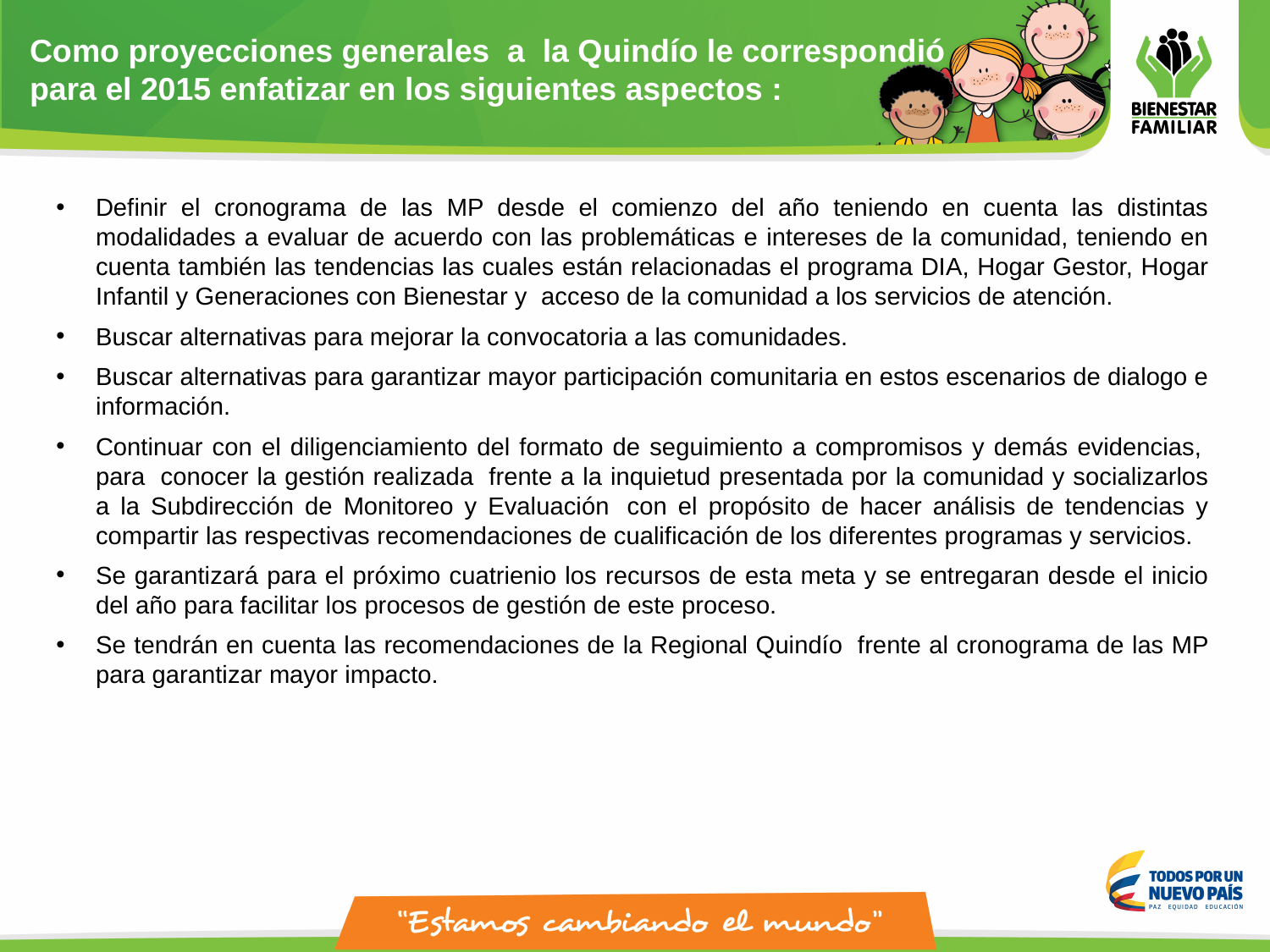

Como proyecciones generales  a  la Quindío le correspondió  para el 2015 enfatizar en los siguientes aspectos :
Definir el cronograma de las MP desde el comienzo del año teniendo en cuenta las distintas modalidades a evaluar de acuerdo con las problemáticas e intereses de la comunidad, teniendo en cuenta también las tendencias las cuales están relacionadas el programa DIA, Hogar Gestor, Hogar Infantil y Generaciones con Bienestar y  acceso de la comunidad a los servicios de atención.
Buscar alternativas para mejorar la convocatoria a las comunidades.
Buscar alternativas para garantizar mayor participación comunitaria en estos escenarios de dialogo e información.
Continuar con el diligenciamiento del formato de seguimiento a compromisos y demás evidencias,  para  conocer la gestión realizada  frente a la inquietud presentada por la comunidad y socializarlos a la Subdirección de Monitoreo y Evaluación  con el propósito de hacer análisis de tendencias y compartir las respectivas recomendaciones de cualificación de los diferentes programas y servicios.
Se garantizará para el próximo cuatrienio los recursos de esta meta y se entregaran desde el inicio del año para facilitar los procesos de gestión de este proceso.
Se tendrán en cuenta las recomendaciones de la Regional Quindío  frente al cronograma de las MP para garantizar mayor impacto.